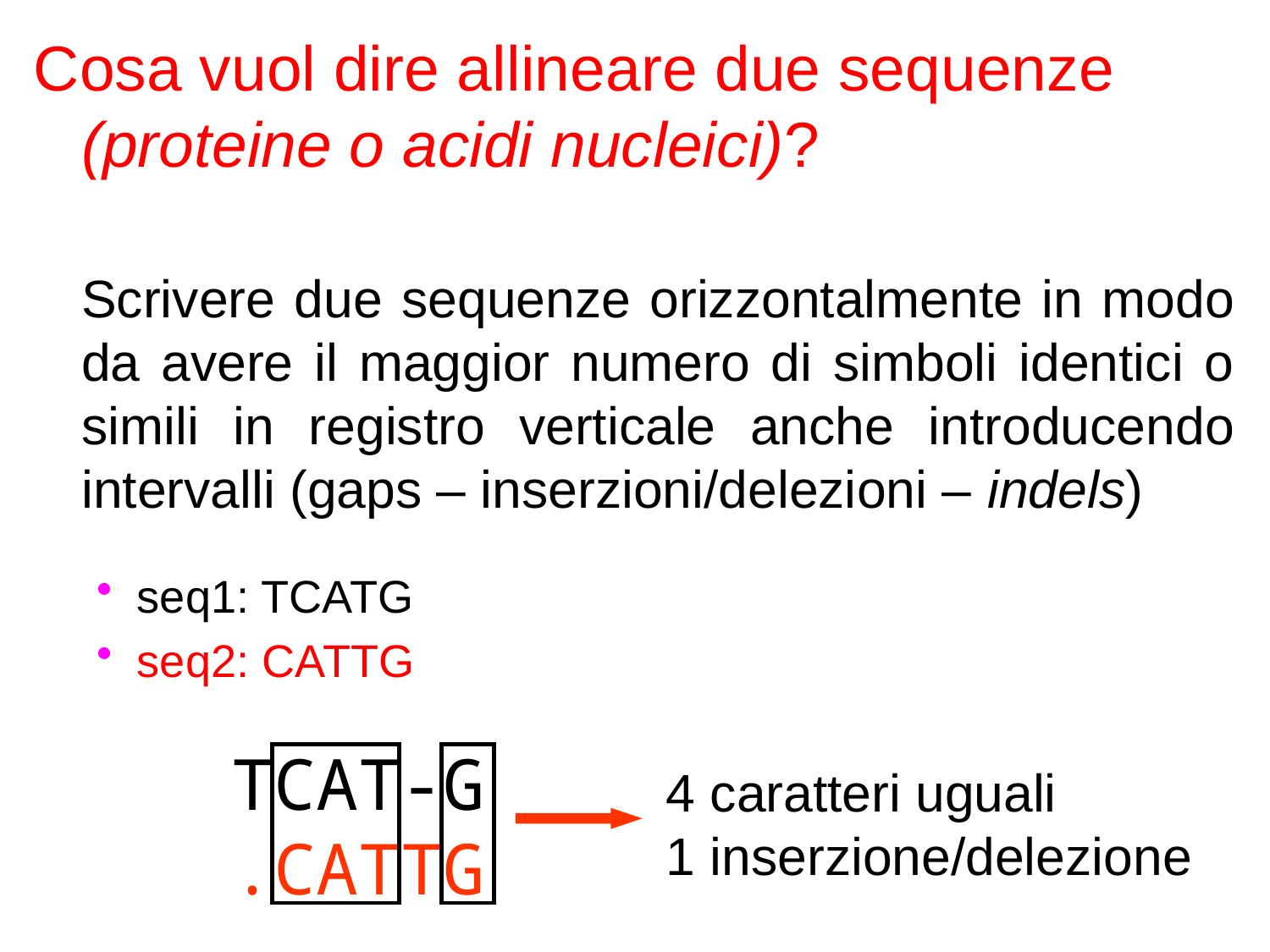

Cosa vuol dire allineare due sequenze (proteine o acidi nucleici)?

	Scrivere due sequenze orizzontalmente in modo da avere il maggior numero di simboli identici o simili in registro verticale anche introducendo intervalli (gaps – inserzioni/delezioni – indels)

seq1: TCATG
seq2: CATTG

TCAT-G
.CATTG

4 caratteri uguali
1 inserzione/delezione